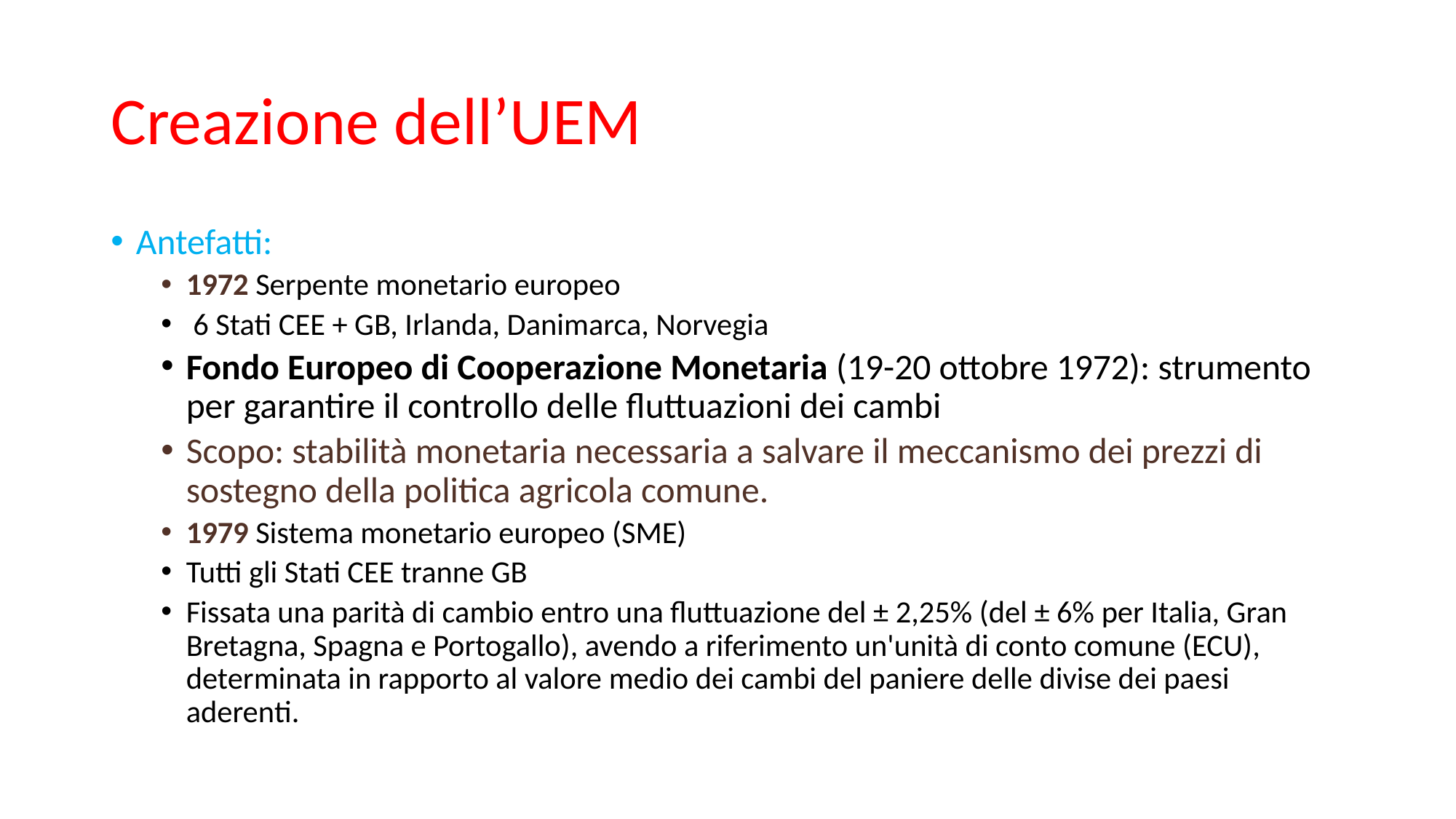

# Creazione dell’UEM
Antefatti:
1972 Serpente monetario europeo
 6 Stati CEE + GB, Irlanda, Danimarca, Norvegia
Fondo Europeo di Cooperazione Monetaria (19-20 ottobre 1972): strumento per garantire il controllo delle fluttuazioni dei cambi
Scopo: stabilità monetaria necessaria a salvare il meccanismo dei prezzi di sostegno della politica agricola comune.
1979 Sistema monetario europeo (SME)
Tutti gli Stati CEE tranne GB
Fissata una parità di cambio entro una fluttuazione del ± 2,25% (del ± 6% per Italia, Gran Bretagna, Spagna e Portogallo), avendo a riferimento un'unità di conto comune (ECU), determinata in rapporto al valore medio dei cambi del paniere delle divise dei paesi aderenti.